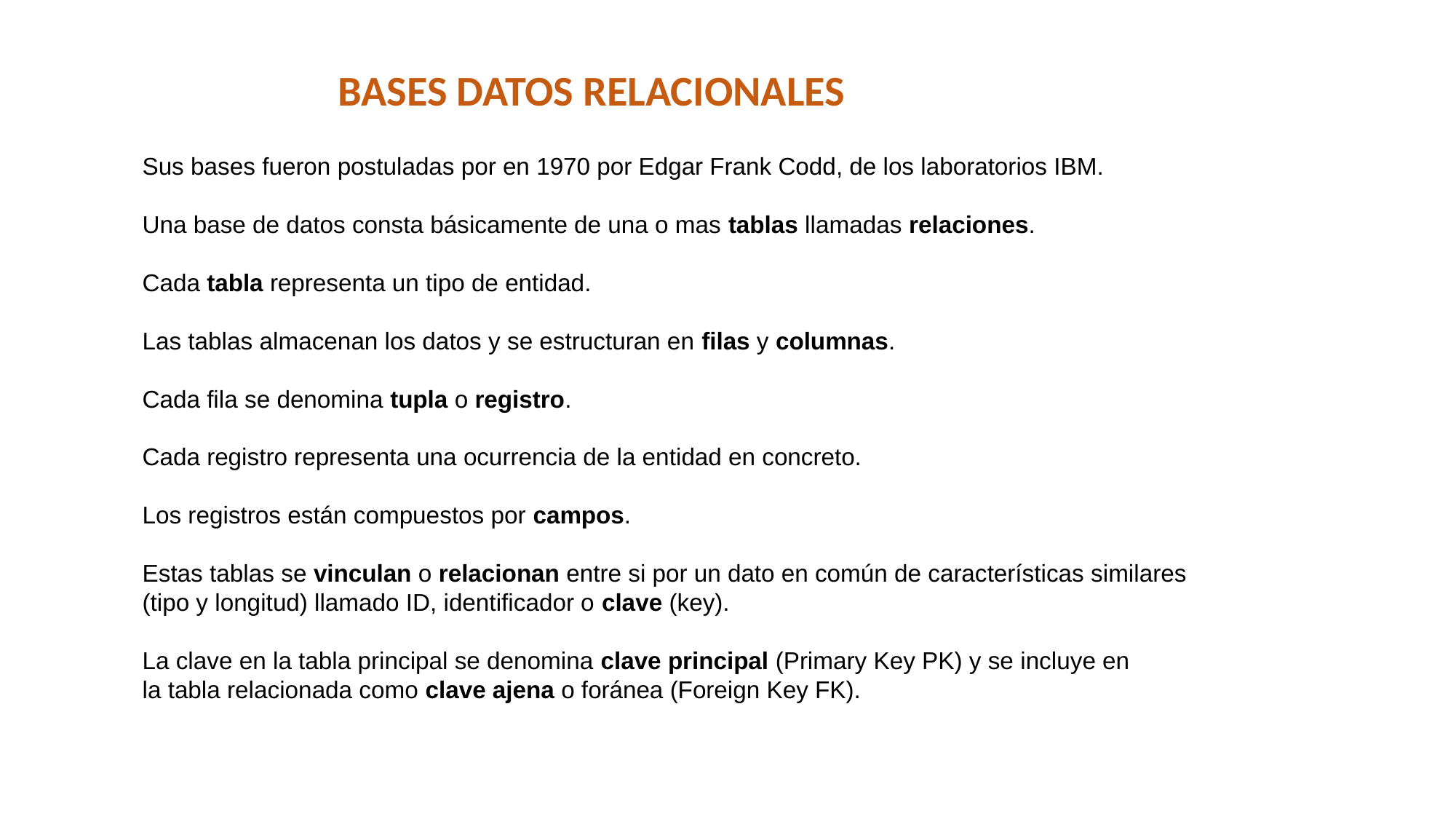

BASES DATOS RELACIONALES
Sus bases fueron postuladas por en 1970 por Edgar Frank Codd, de los laboratorios IBM.

Una base de datos consta básicamente de una o mas tablas llamadas relaciones.

Cada tabla representa un tipo de entidad.

Las tablas almacenan los datos y se estructuran en filas y columnas.

Cada fila se denomina tupla o registro.

Cada registro representa una ocurrencia de la entidad en concreto.

Los registros están compuestos por campos.

Estas tablas se vinculan o relacionan entre si por un dato en común de características similares
(tipo y longitud) llamado ID, identificador o clave (key).

La clave en la tabla principal se denomina clave principal (Primary Key PK) y se incluye en
la tabla relacionada como clave ajena o foránea (Foreign Key FK).